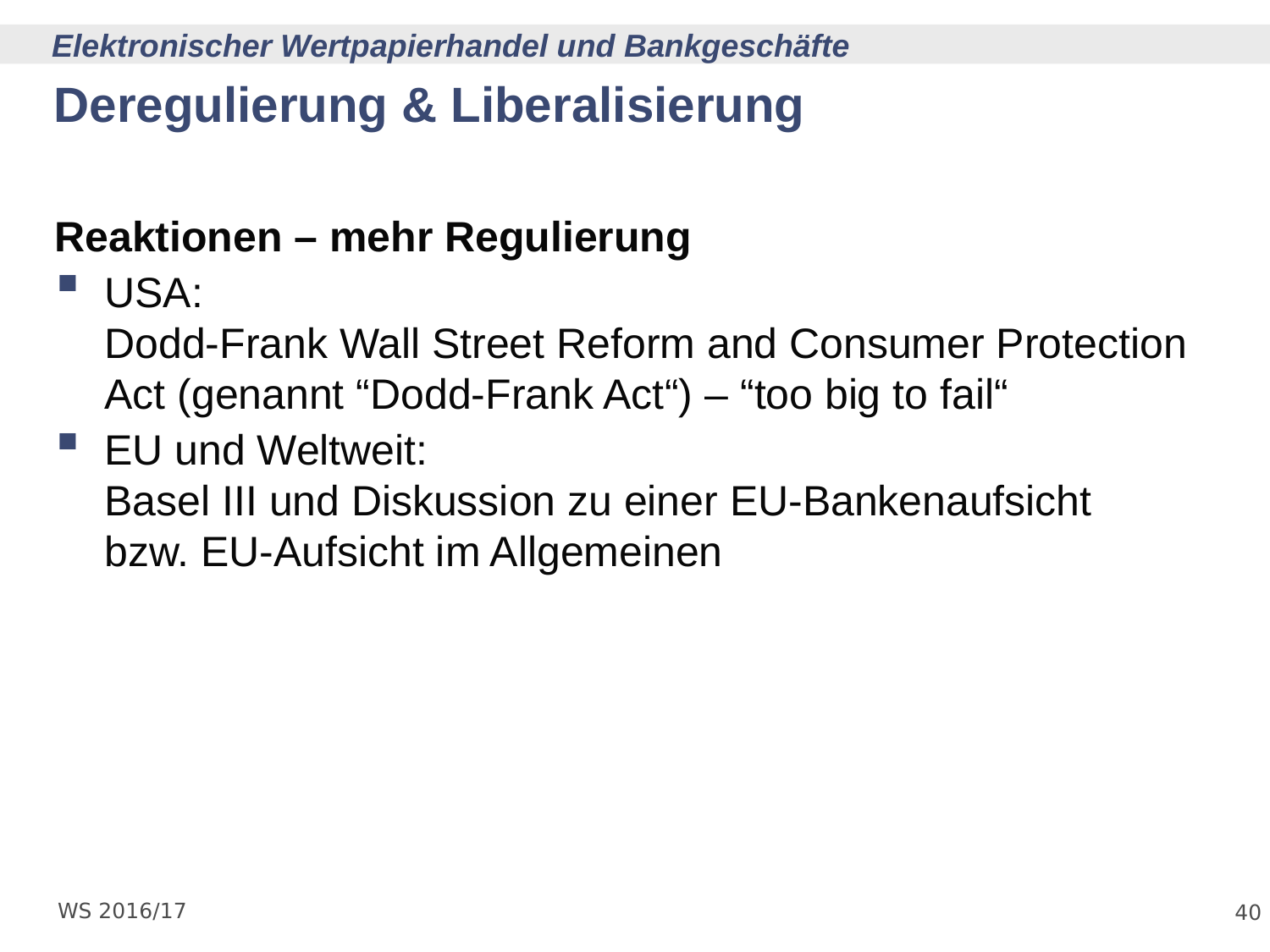

# Deregulierung & Liberalisierung
Reaktionen – mehr Regulierung
USA:
Dodd-Frank Wall Street Reform and Consumer Protection Act (genannt “Dodd-Frank Act“) – “too big to fail“
EU und Weltweit:
Basel III und Diskussion zu einer EU-Bankenaufsicht
bzw. EU-Aufsicht im Allgemeinen